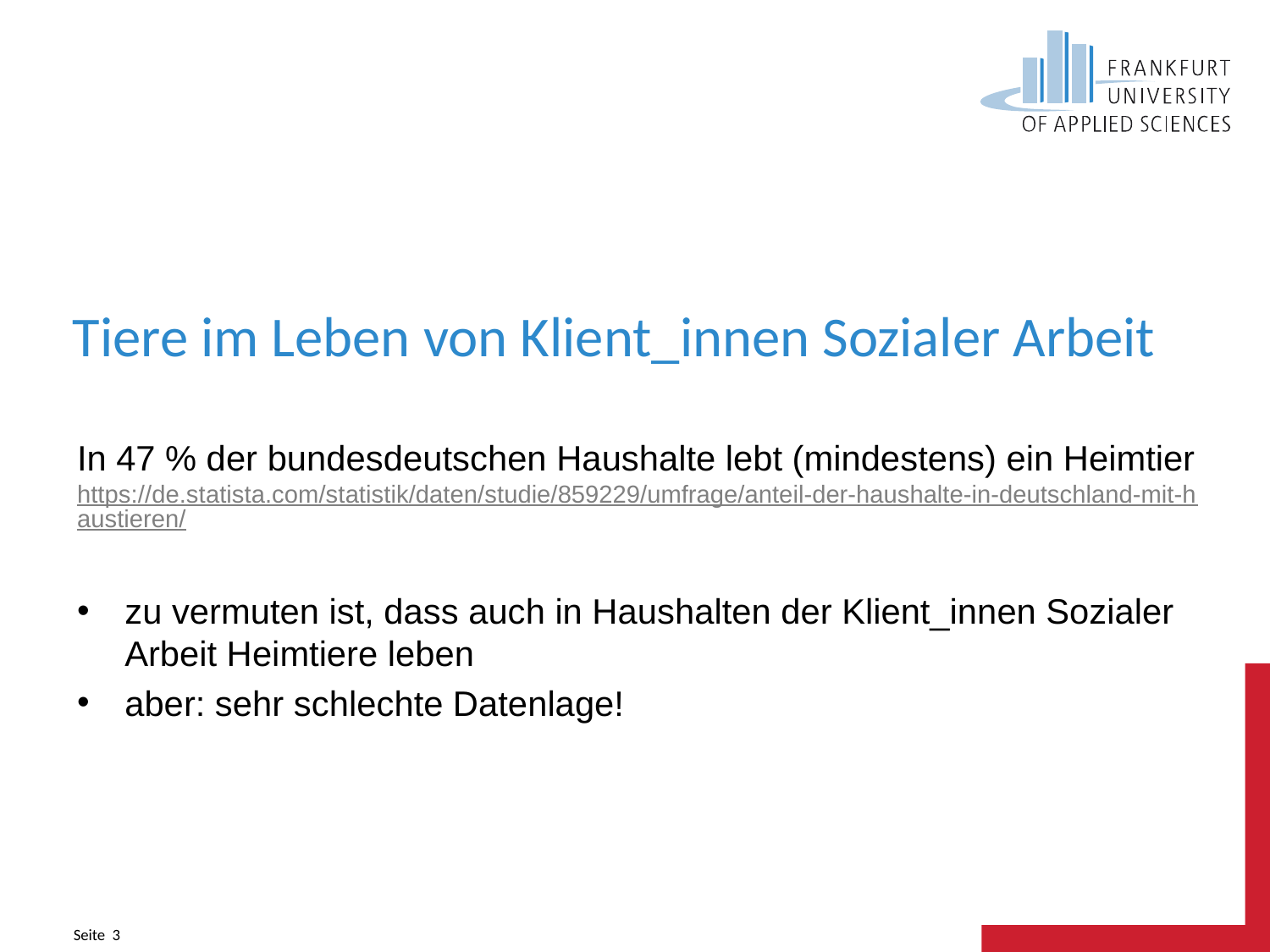

# Tiere im Leben von Klient_innen Sozialer Arbeit
In 47 % der bundesdeutschen Haushalte lebt (mindestens) ein Heimtier  https://de.statista.com/statistik/daten/studie/859229/umfrage/anteil-der-haushalte-in-deutschland-mit-haustieren/

zu vermuten ist, dass auch in Haushalten der Klient_innen Sozialer Arbeit Heimtiere leben
aber: sehr schlechte Datenlage!
Seite  3